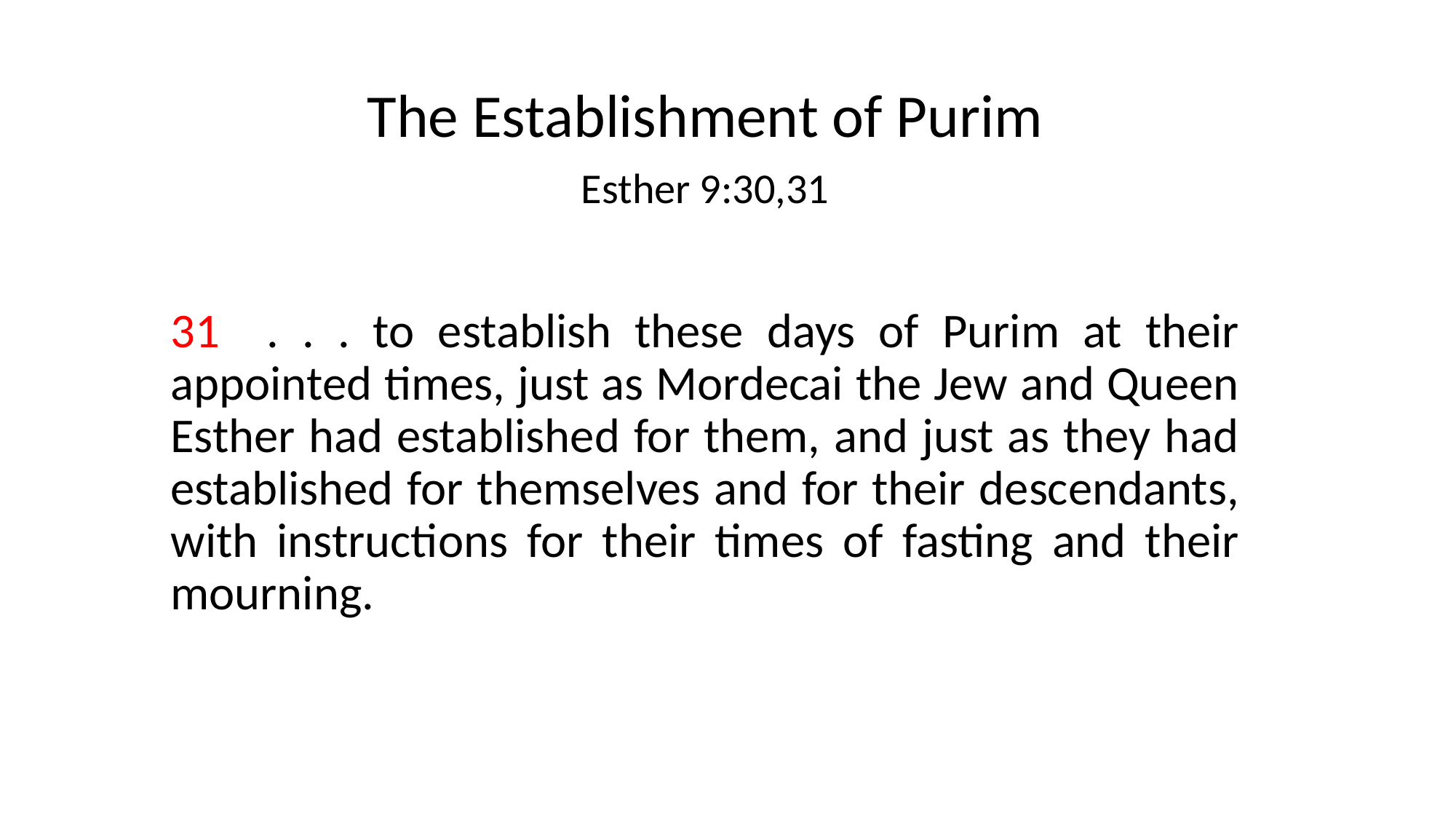

# The Establishment of Purim
Esther 9:30,31
31  . . . to establish these days of Purim at their appointed times, just as Mordecai the Jew and Queen Esther had established for them, and just as they had established for themselves and for their descendants, with instructions for their times of fasting and their mourning.